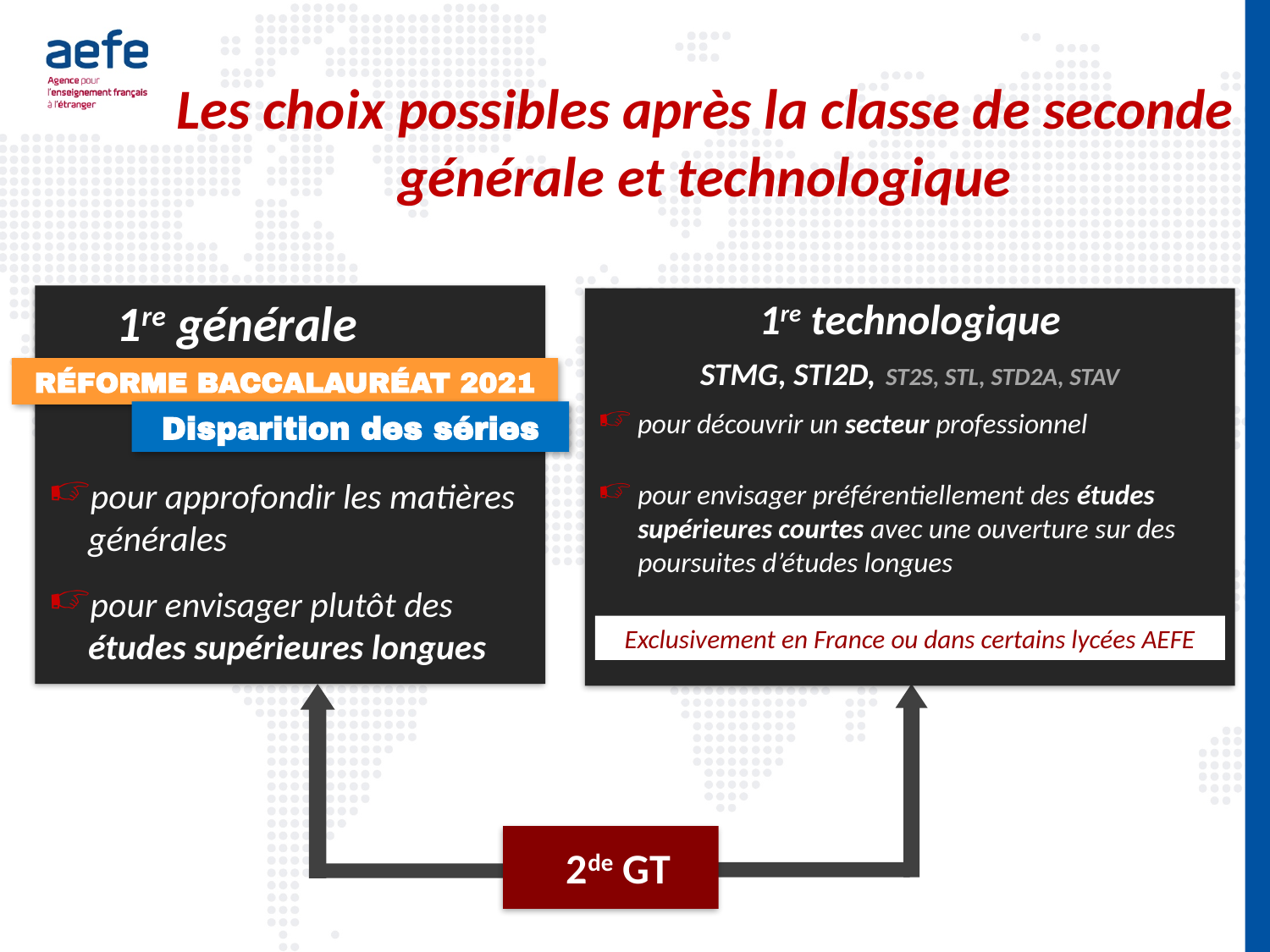

Les choix possibles après la classe de seconde générale et technologique

1re générale
1re technologique
STMG, STI2D, ST2S, STL, STD2A, STAV

Réforme Baccalauréat 2021
pour découvrir un secteur professionnel
Disparition des séries
pour approfondir les matières générales
pour envisager préférentiellement des études supérieures courtes avec une ouverture sur des poursuites d’études longues
pour envisager plutôt des études supérieures longues
Exclusivement en France ou dans certains lycées AEFE

2de GT